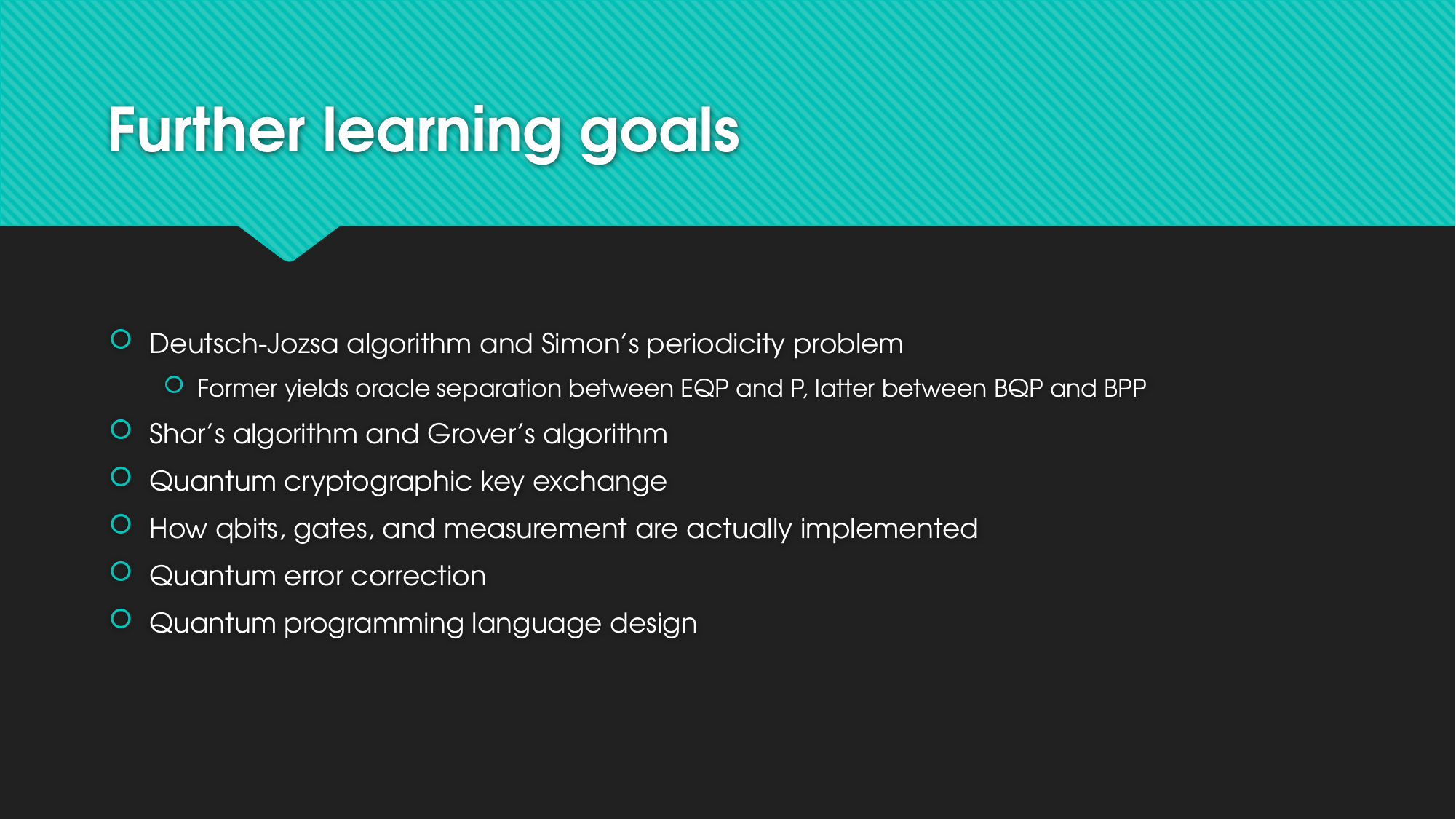

# Further learning goals
Deutsch-Jozsa algorithm and Simon’s periodicity problem
Former yields oracle separation between EQP and P, latter between BQP and BPP
Shor’s algorithm and Grover’s algorithm
Quantum cryptographic key exchange
How qbits, gates, and measurement are actually implemented
Quantum error correction
Quantum programming language design